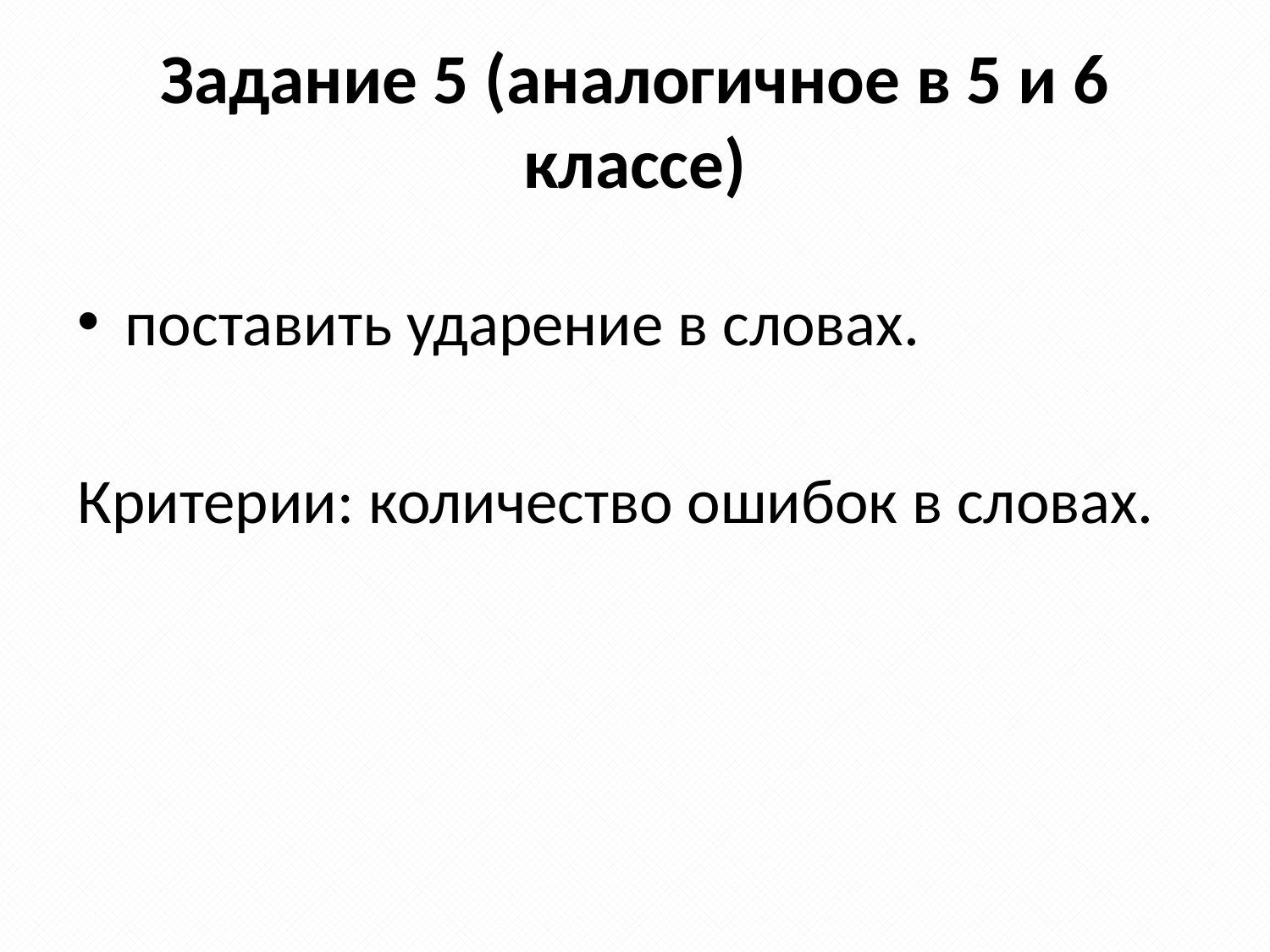

# Задание 5 (аналогичное в 5 и 6 классе)
поставить ударение в словах.

Критерии: количество ошибок в словах.